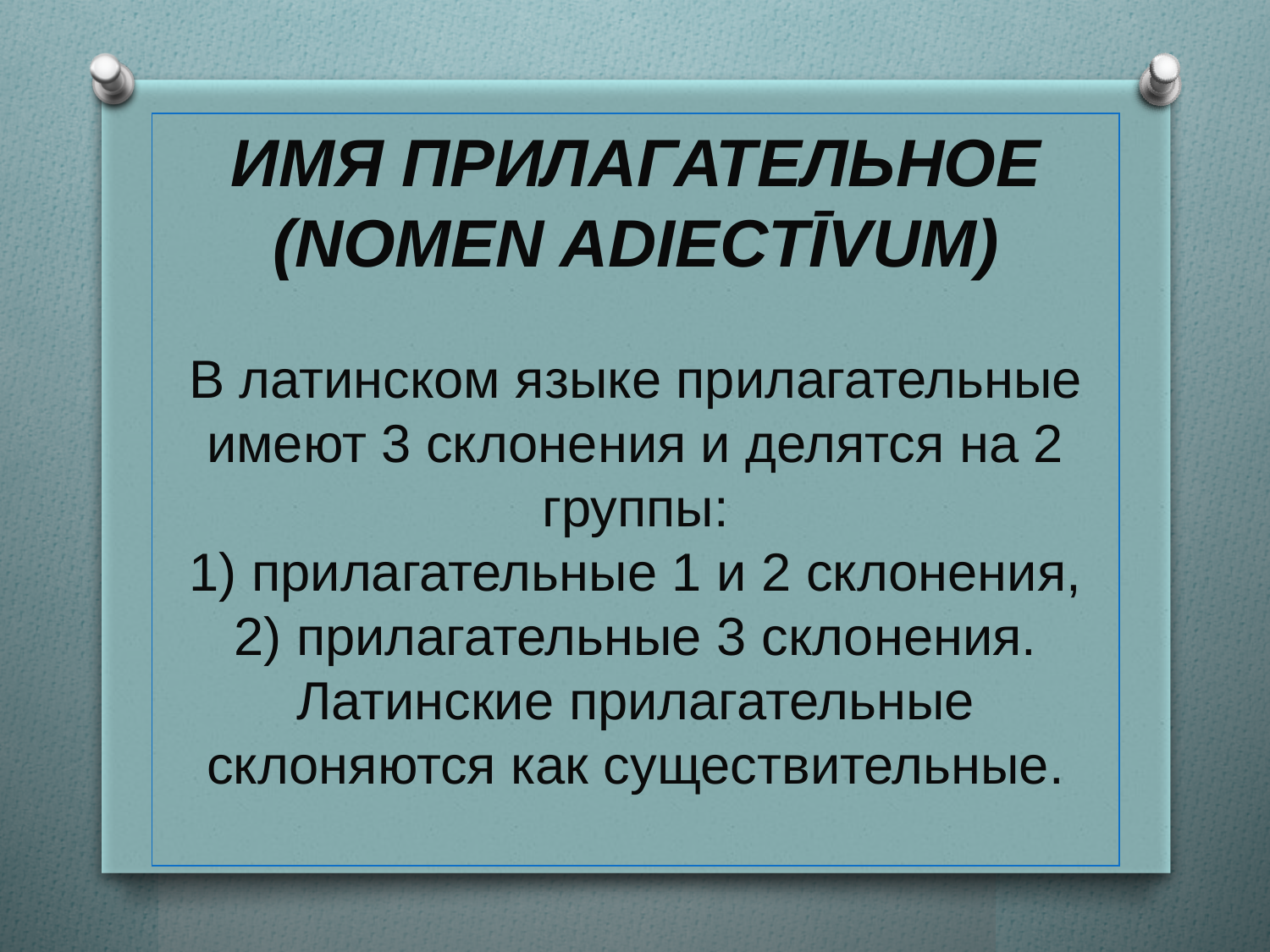

Имя прилагательное (Nomen adiectīvum)
В латинском языке прилагательные имеют 3 склонения и делятся на 2 группы:
1) прилагательные 1 и 2 склонения,
2) прилагательные 3 склонения.
Латинские прилагательные склоняются как существительные.